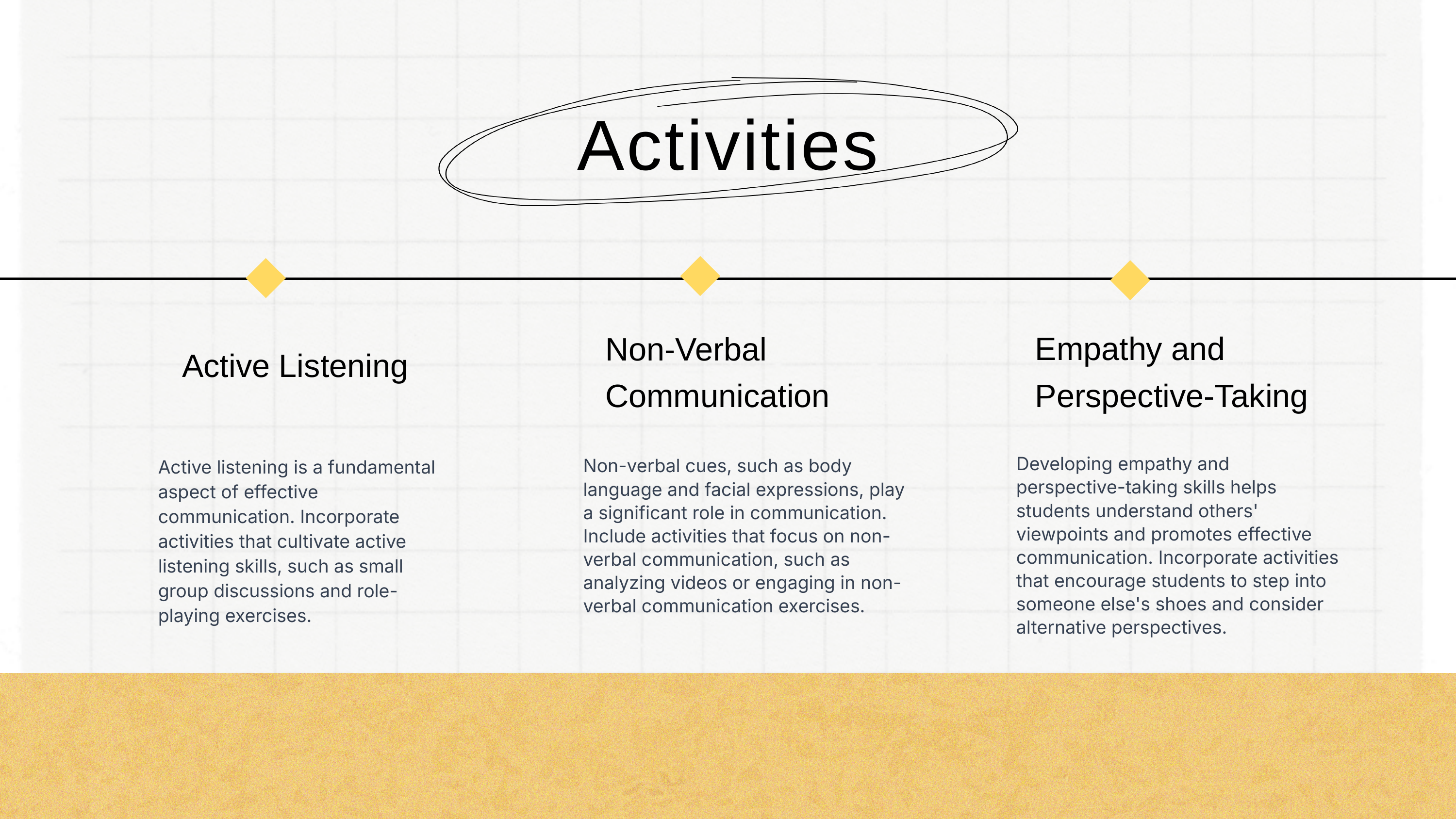

Activities

Empathy and Perspective-Taking
Non-Verbal Communication
Active Listening
Developing empathy and perspective-taking skills helps students understand others' viewpoints and promotes effective communication. Incorporate activities that encourage students to step into someone else's shoes and consider alternative perspectives.
Active listening is a fundamental aspect of effective communication. Incorporate activities that cultivate active listening skills, such as small group discussions and role-playing exercises.
Non-verbal cues, such as body language and facial expressions, play a significant role in communication. Include activities that focus on non-verbal communication, such as analyzing videos or engaging in non-verbal communication exercises.